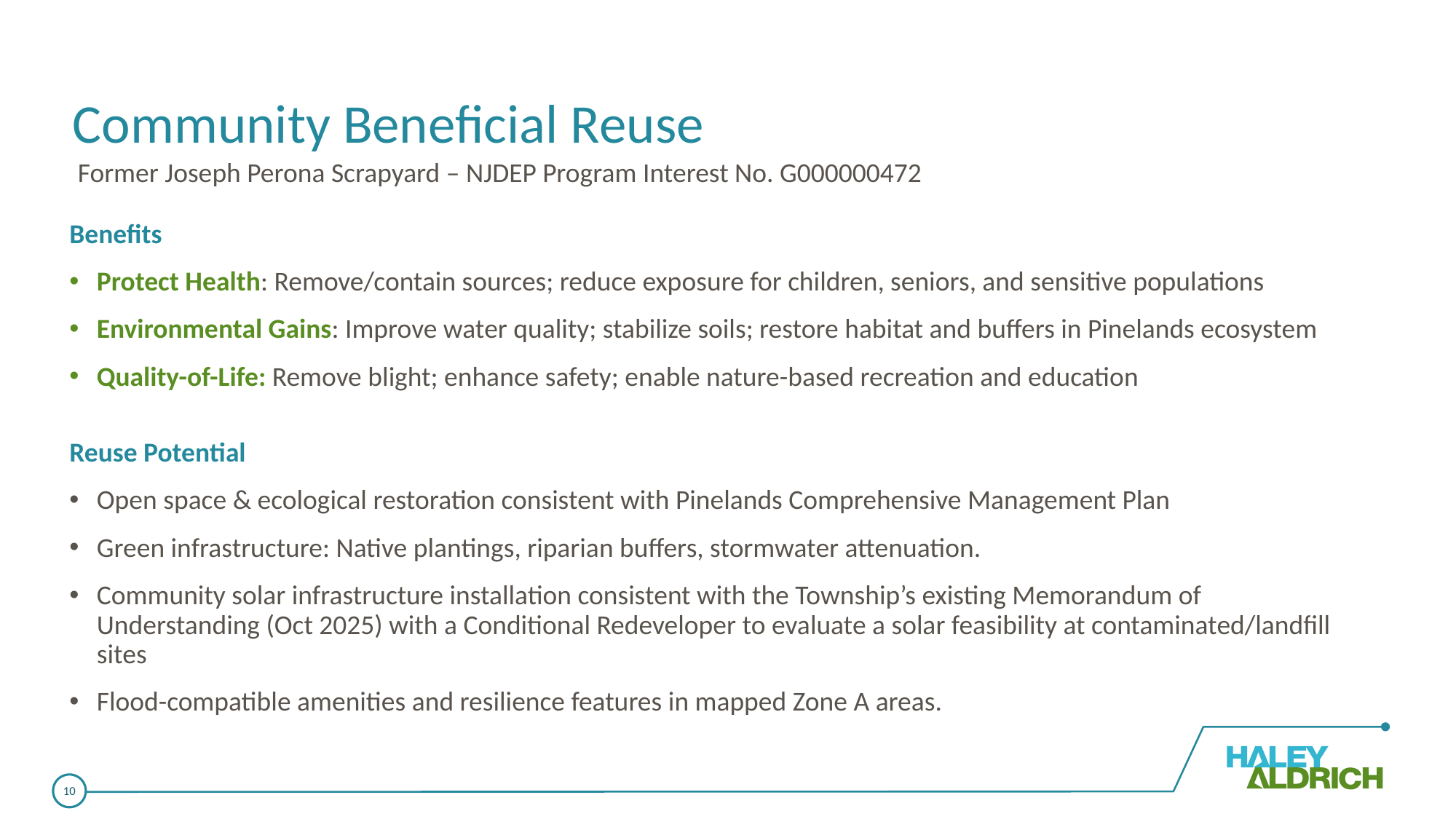

# Community Beneficial Reuse
Former Joseph Perona Scrapyard – NJDEP Program Interest No. G000000472
Benefits
Protect Health: Remove/contain sources; reduce exposure for children, seniors, and sensitive populations
Environmental Gains: Improve water quality; stabilize soils; restore habitat and buffers in Pinelands ecosystem
Quality-of-Life: Remove blight; enhance safety; enable nature-based recreation and education

Reuse Potential
Open space & ecological restoration consistent with Pinelands Comprehensive Management Plan
Green infrastructure: Native plantings, riparian buffers, stormwater attenuation.
Community solar infrastructure installation consistent with the Township’s existing Memorandum of Understanding (Oct 2025) with a Conditional Redeveloper to evaluate a solar feasibility at contaminated/landfill sites
Flood-compatible amenities and resilience features in mapped Zone A areas.

10